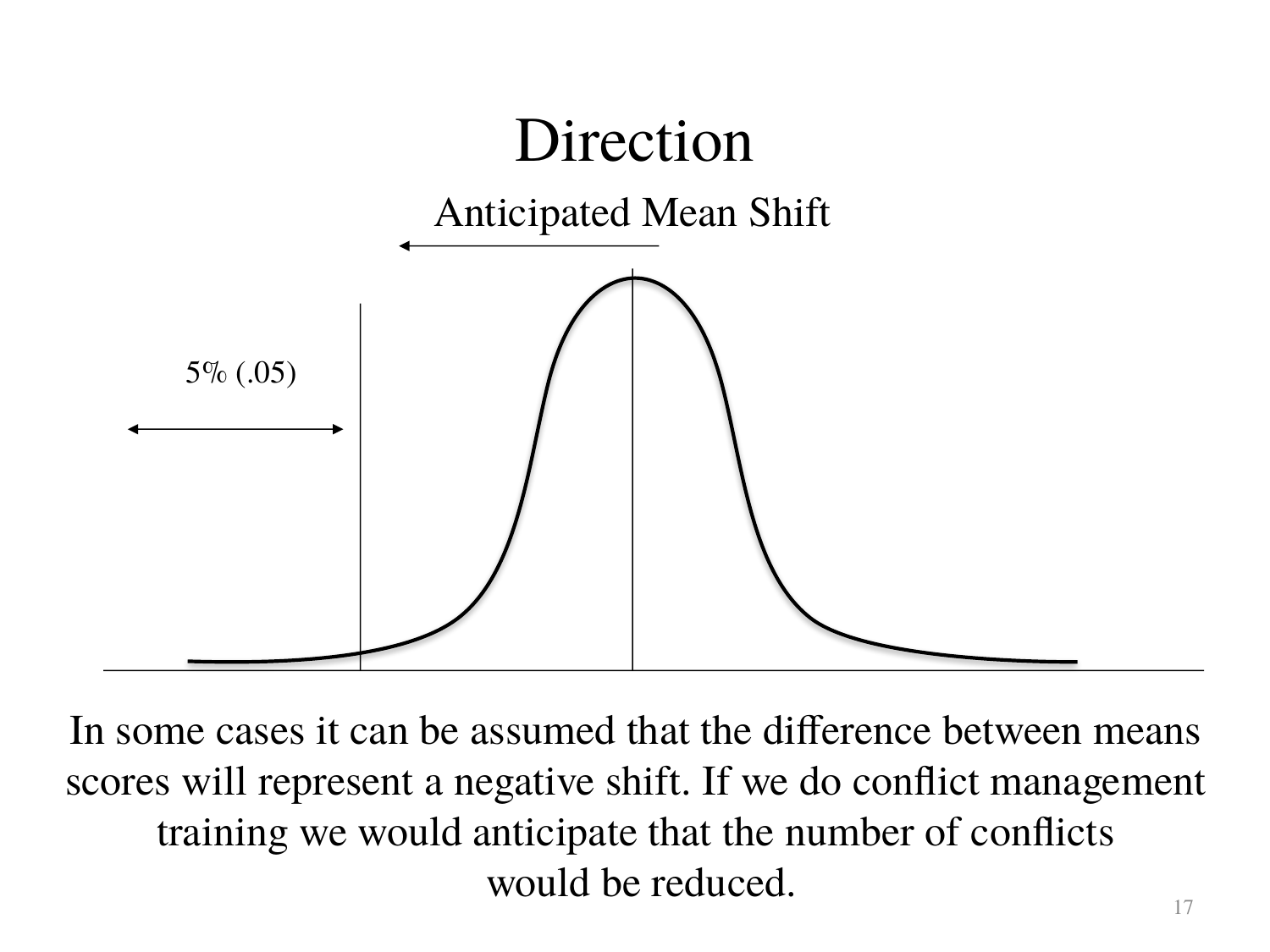

# Direction
Anticipated Mean Shift

5% (.05)

In some cases it can be assumed that the difference between means
scores will represent a negative shift. If we do conflict management
training we would anticipate that the number of conflicts
would be reduced.
17